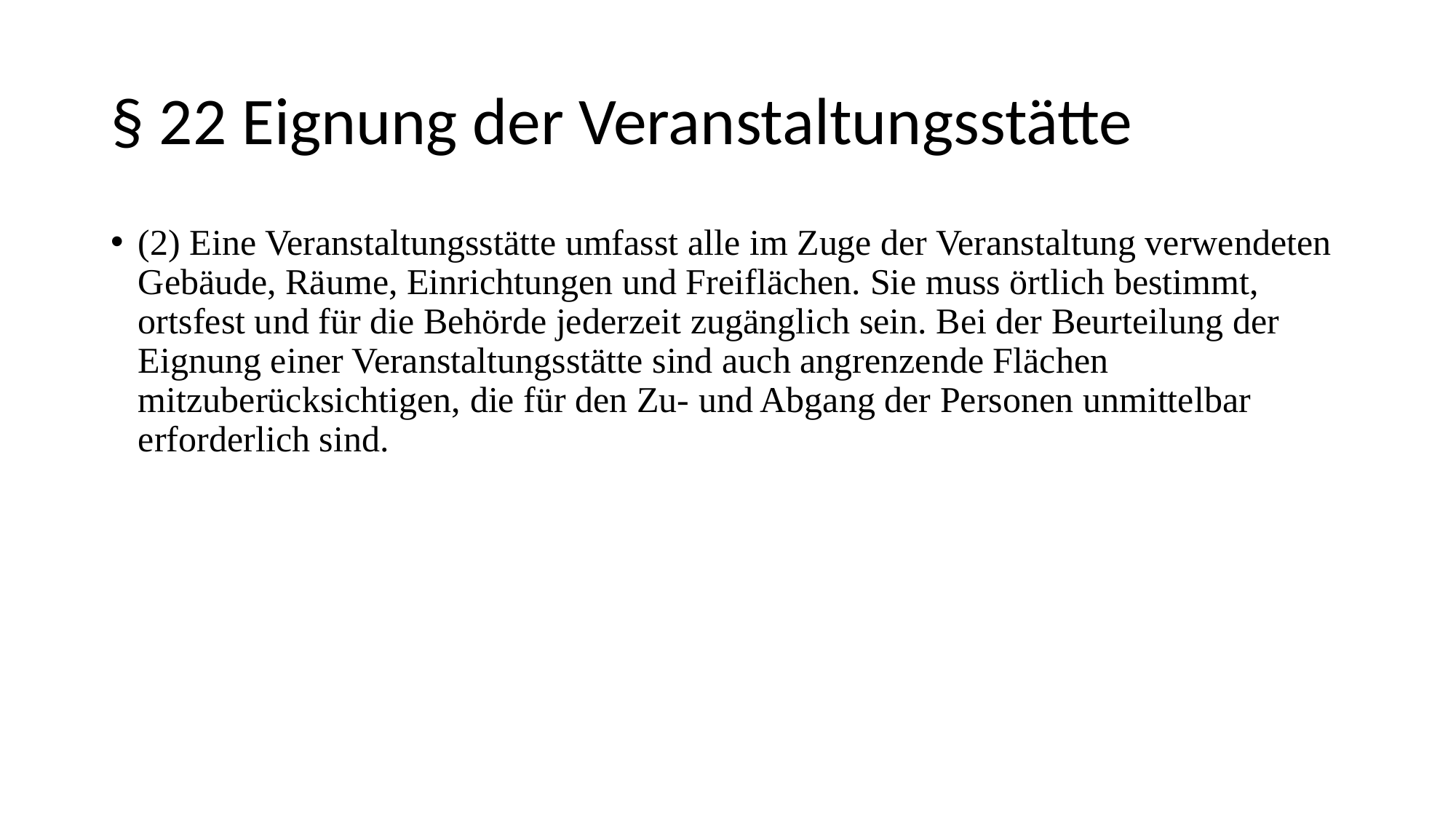

# § 22 Eignung der Veranstaltungsstätte
(2) Eine Veranstaltungsstätte umfasst alle im Zuge der Veranstaltung verwendeten Gebäude, Räume, Einrichtungen und Freiflächen. Sie muss örtlich bestimmt, ortsfest und für die Behörde jederzeit zugänglich sein. Bei der Beurteilung der Eignung einer Veranstaltungsstätte sind auch angrenzende Flächen mitzuberücksichtigen, die für den Zu- und Abgang der Personen unmittelbar erforderlich sind.